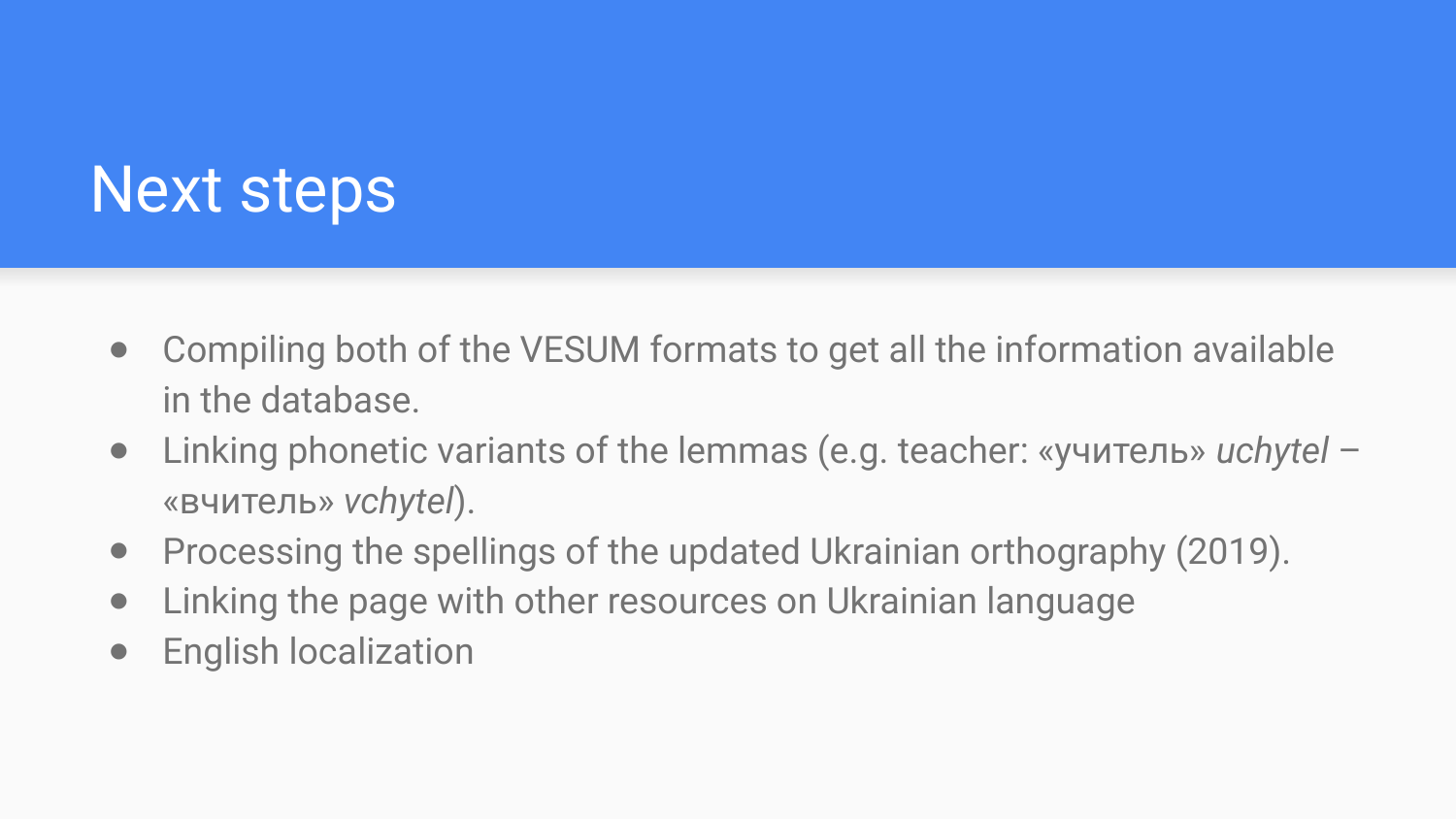

# Next steps
Compiling both of the VESUM formats to get all the information available in the database.
Linking phonetic variants of the lemmas (e.g. teacher: «учитель» uchytel – «вчитель» vchytel).
Processing the spellings of the updated Ukrainian orthography (2019).
Linking the page with other resources on Ukrainian language
English localization